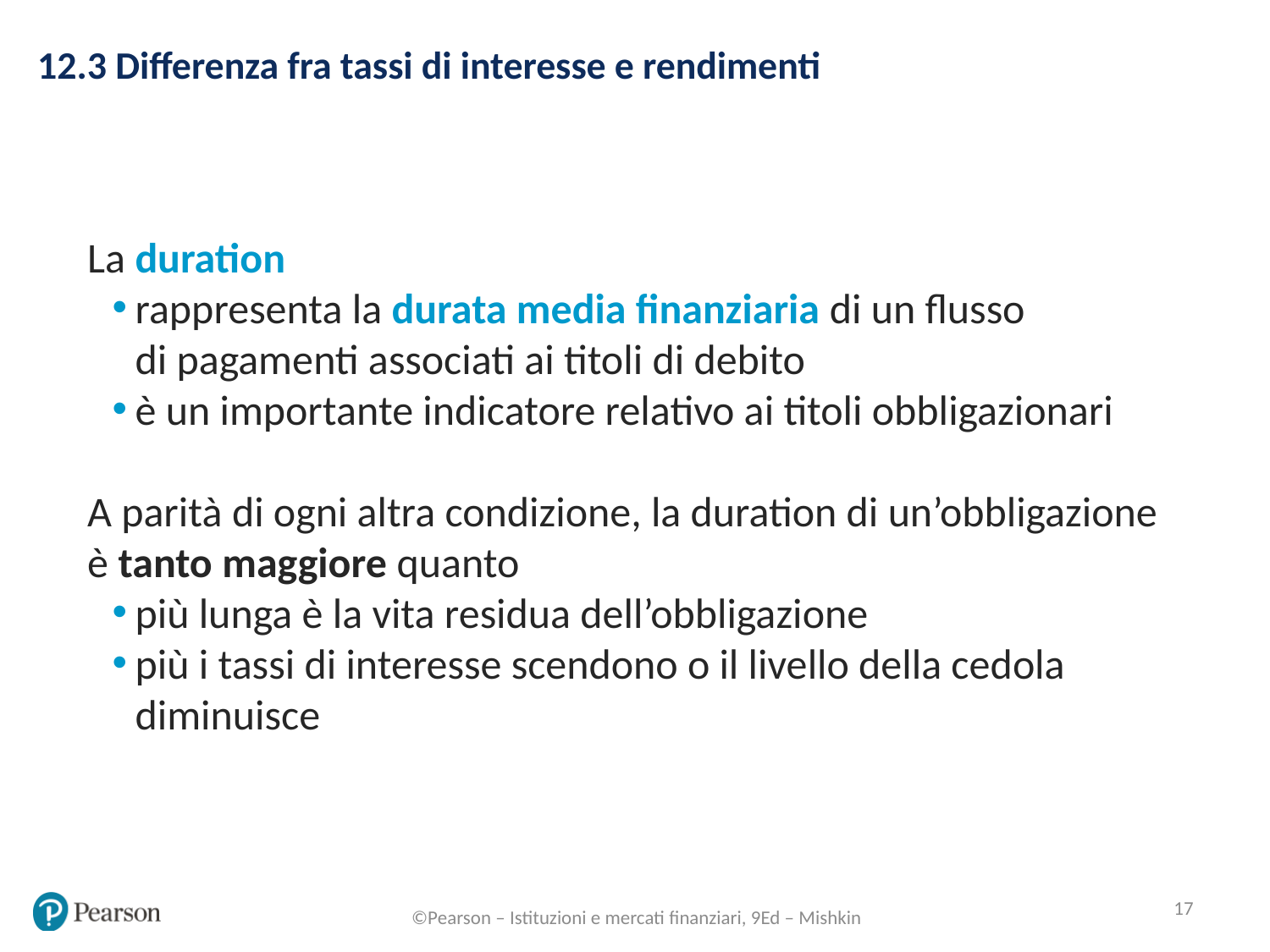

12.3 Differenza fra tassi di interesse e rendimenti
La duration
rappresenta la durata media finanziaria di un flusso
di pagamenti associati ai titoli di debito
è un importante indicatore relativo ai titoli obbligazionari

A parità di ogni altra condizione, la duration di un’obbligazione
è tanto maggiore quanto
più lunga è la vita residua dell’obbligazione
più i tassi di interesse scendono o il livello della cedola diminuisce
17
©Pearson – Istituzioni e mercati finanziari, 9Ed – Mishkin